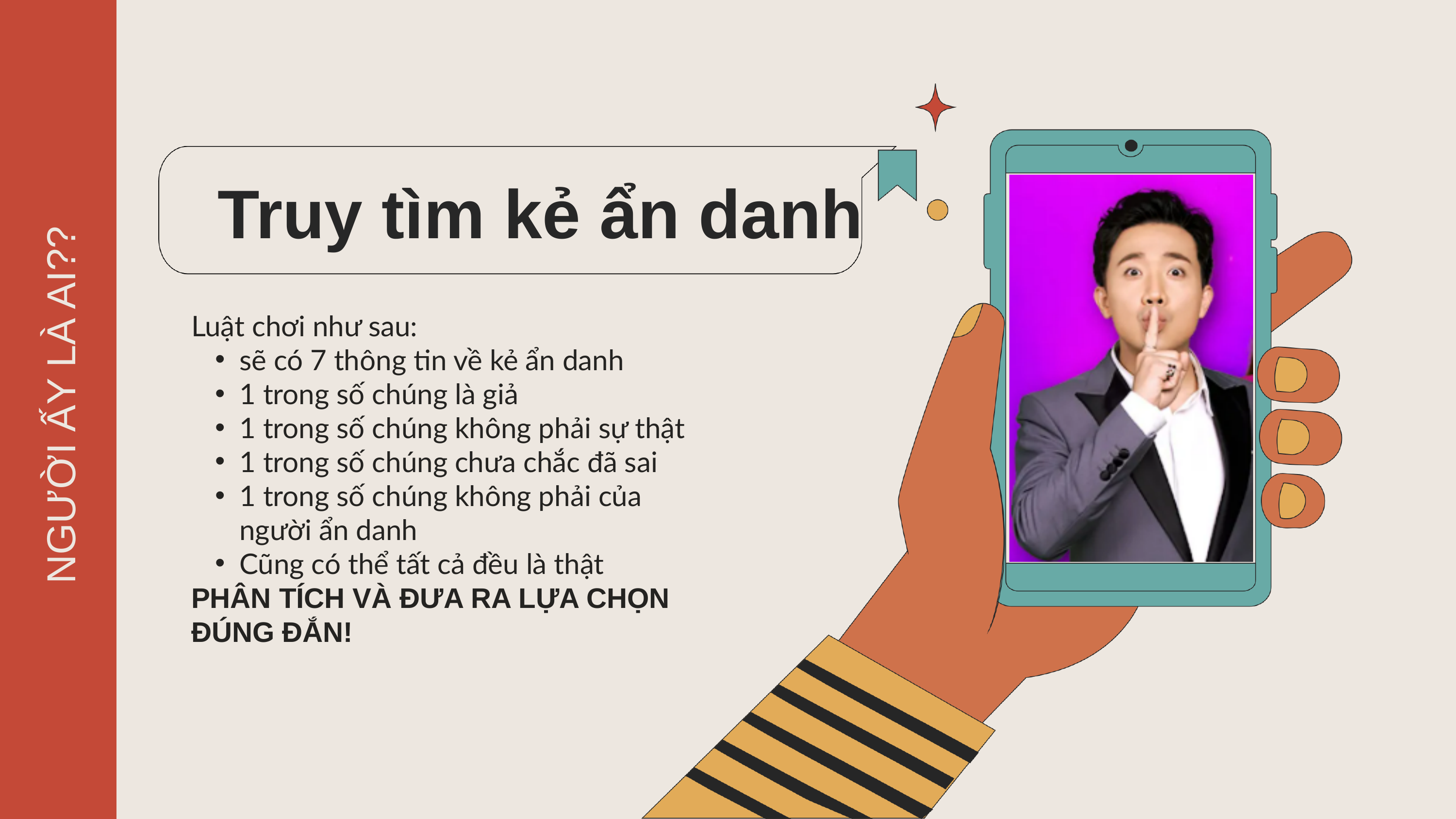

Truy tìm kẻ ẩn danh

Luật chơi như sau:
sẽ có 7 thông tin về kẻ ẩn danh
1 trong số chúng là giả
1 trong số chúng không phải sự thật
1 trong số chúng chưa chắc đã sai
1 trong số chúng không phải của người ẩn danh
Cũng có thể tất cả đều là thật
PHÂN TÍCH VÀ ĐƯA RA LỰA CHỌN ĐÚNG ĐẮN!

NGƯỜI ẤY LÀ AI??